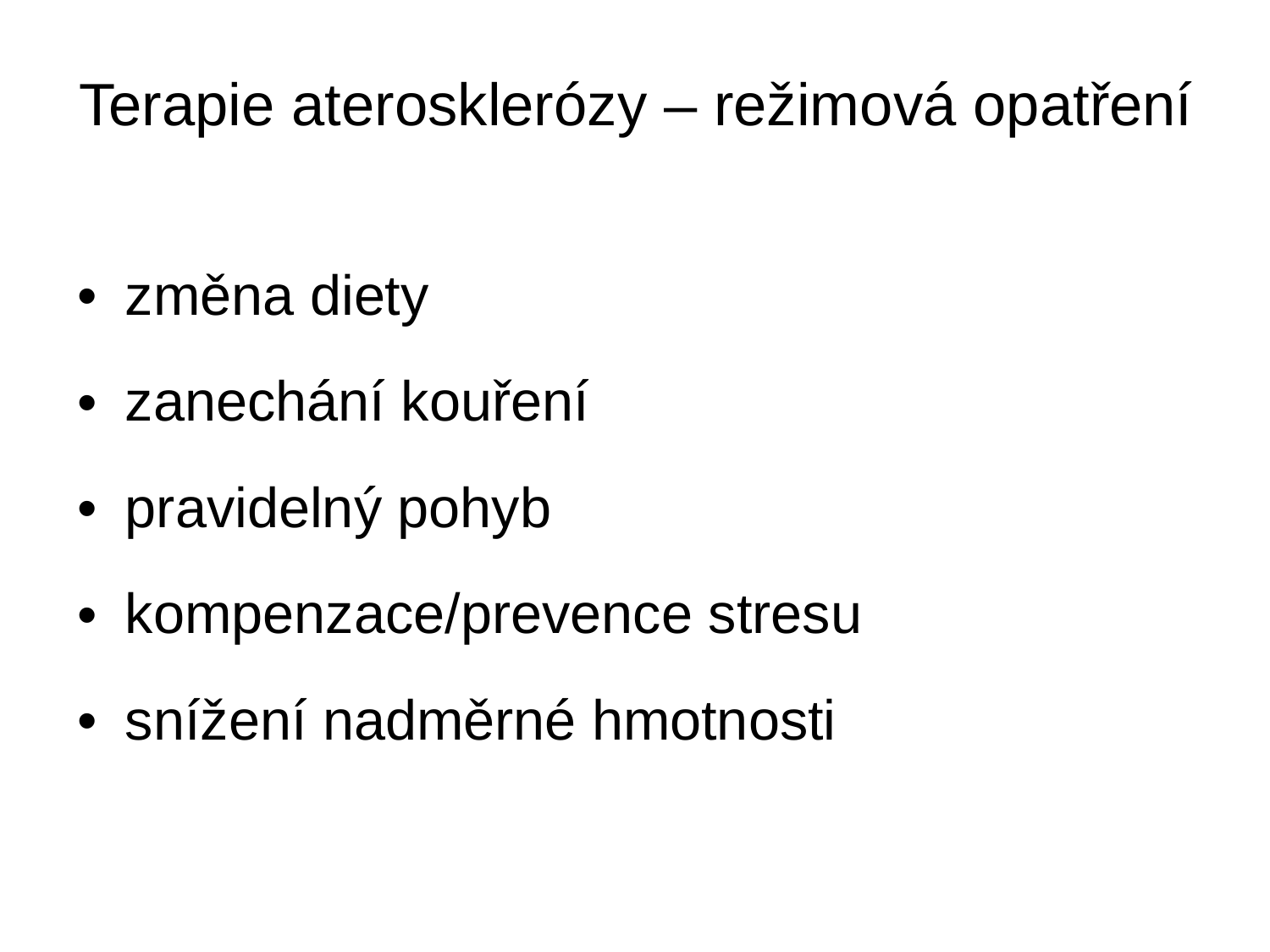

# Terapie aterosklerózy – režimová opatření
změna diety
zanechání kouření
pravidelný pohyb
kompenzace/prevence stresu
snížení nadměrné hmotnosti